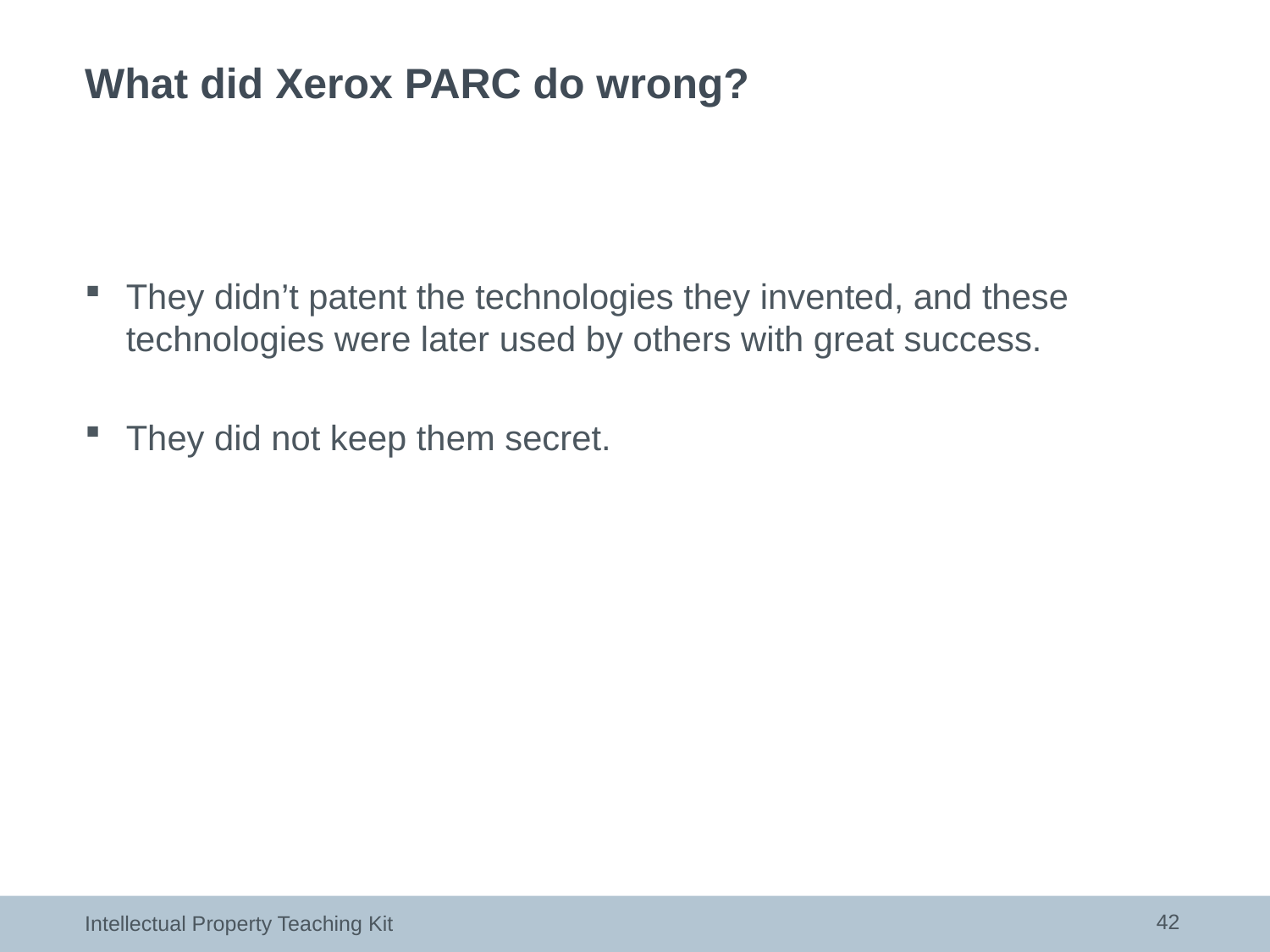

# What did Xerox PARC do wrong?

They didn’t patent the technologies they invented, and these technologies were later used by others with great success.

They did not keep them secret.

42
Intellectual Property Teaching Kit